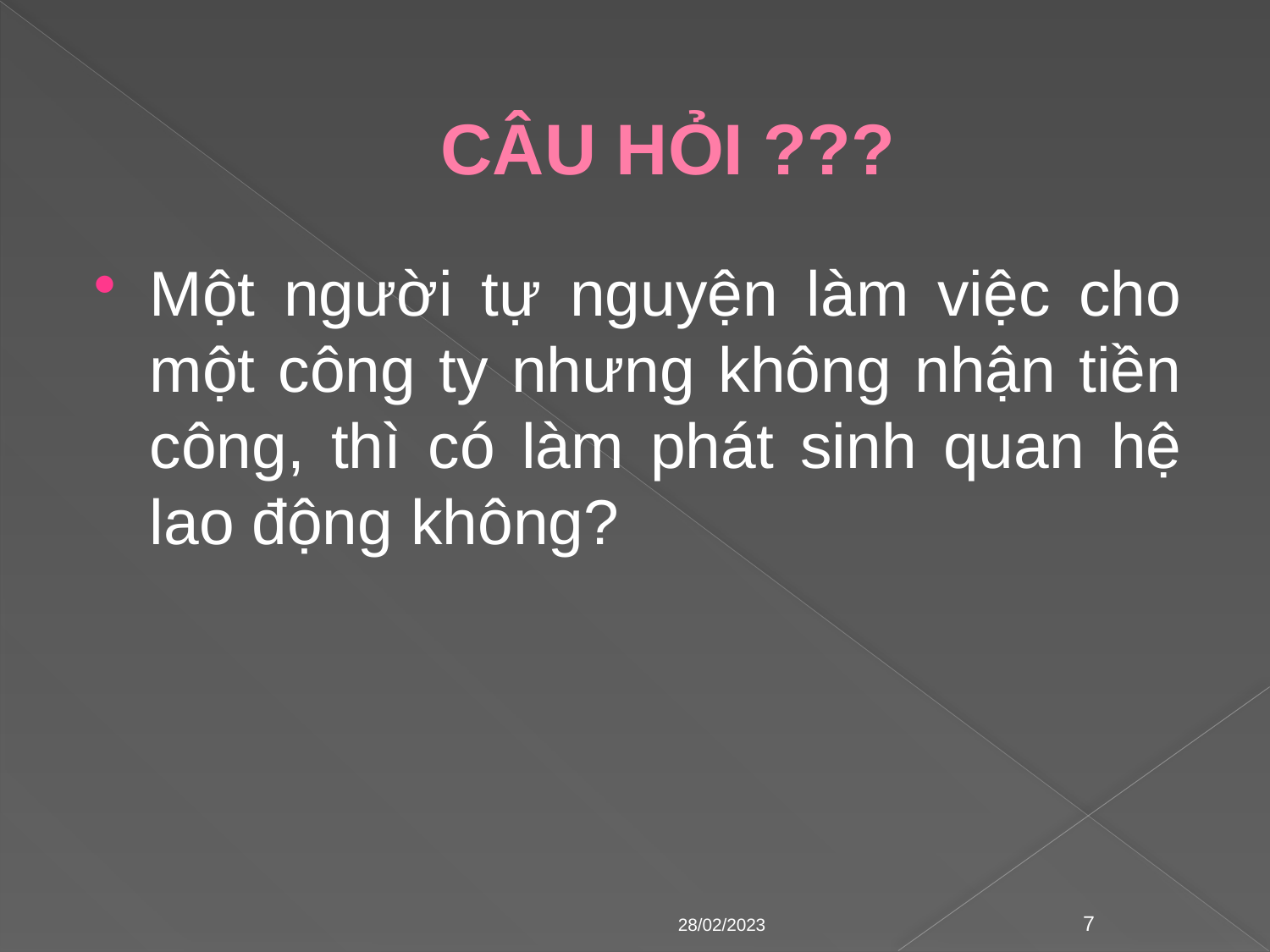

# CÂU HỎI ???
Một người tự nguyện làm việc cho một công ty nhưng không nhận tiền công, thì có làm phát sinh quan hệ lao động không?
28/02/2023
7